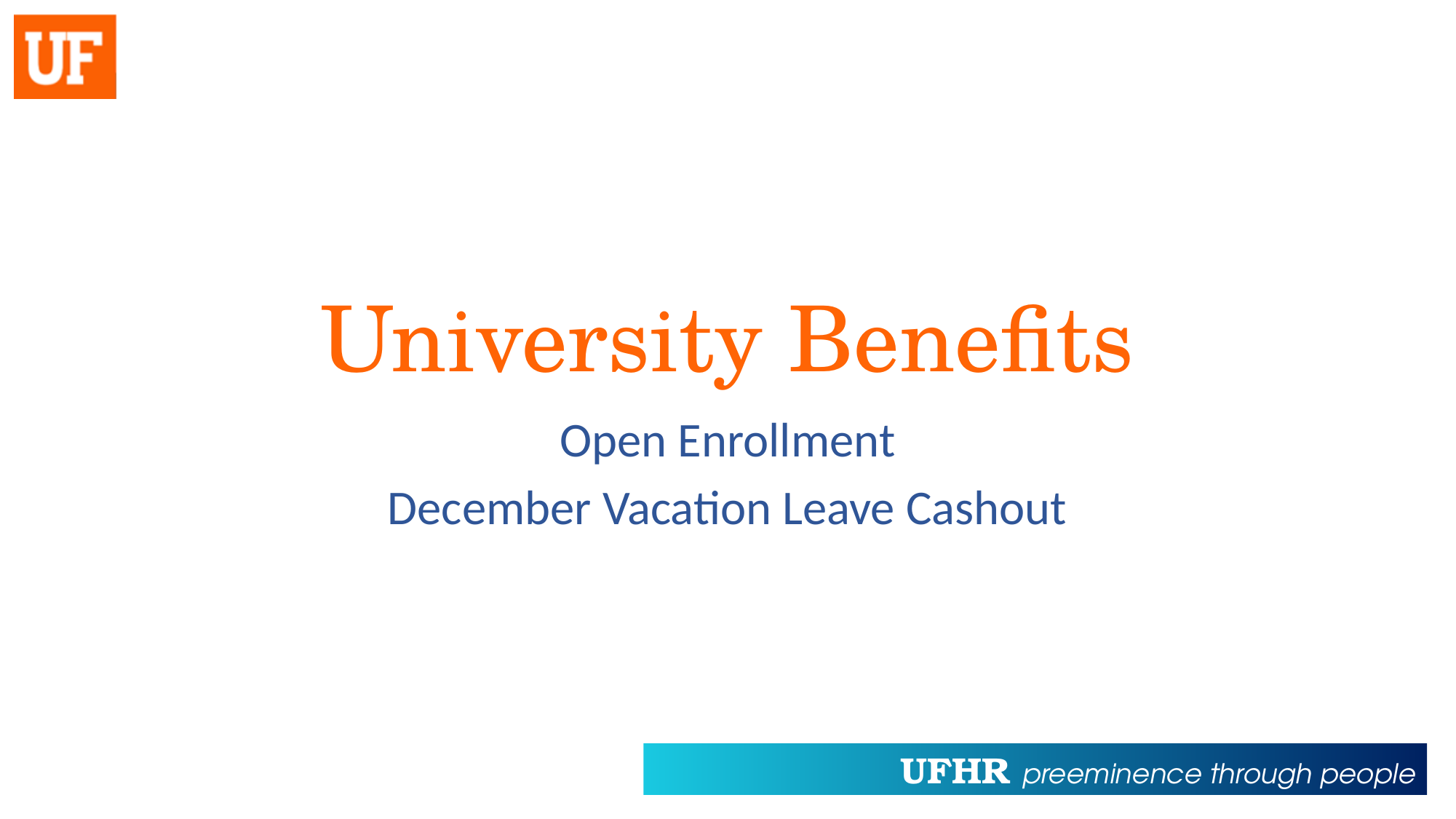

# University Benefits
Open Enrollment
December Vacation Leave Cashout